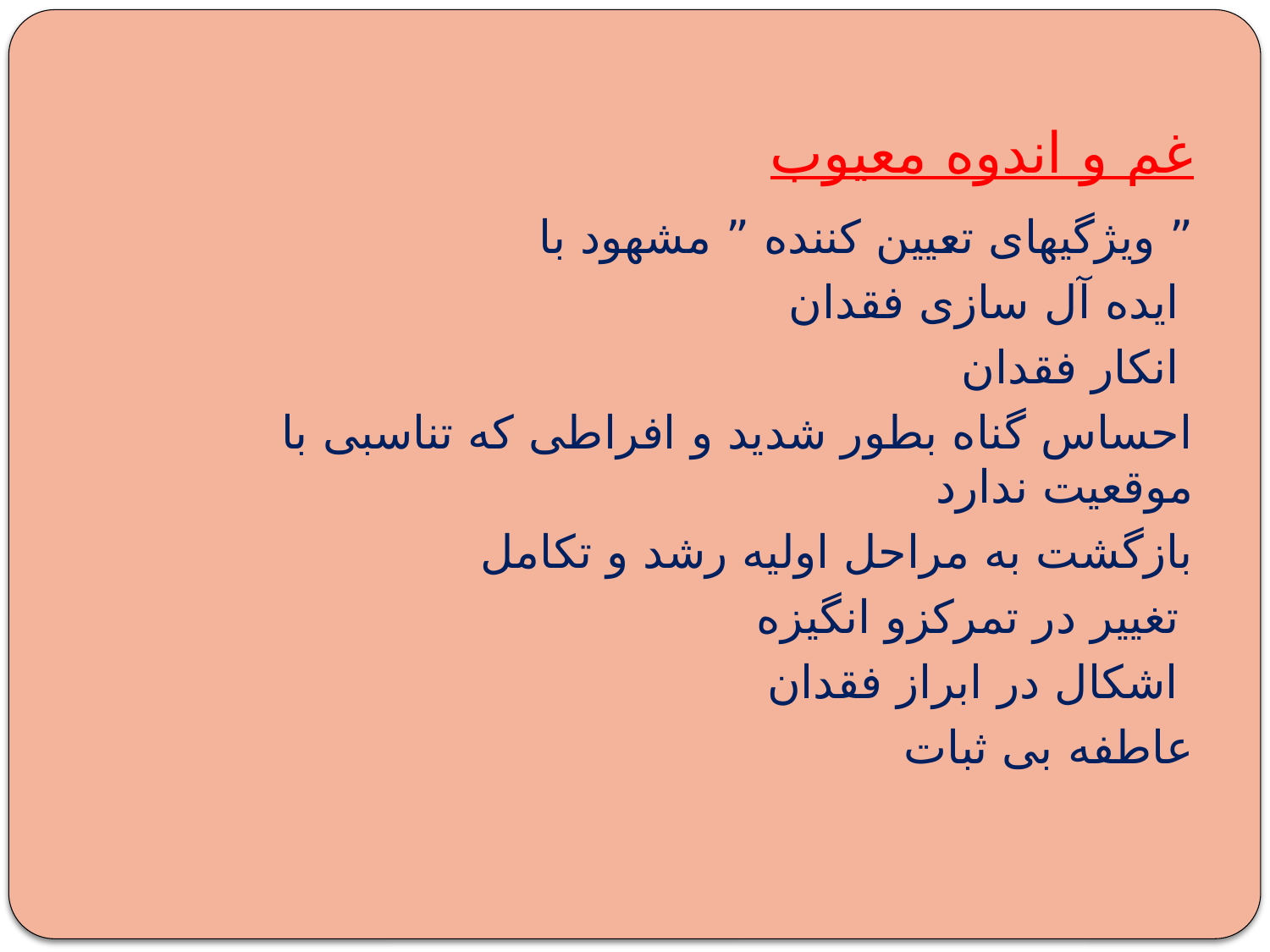

# غم و اندوه معیوب
ویژگیهای تعیین کننده ” مشهود با ”
ایده آل سازی فقدان
انکار فقدان
احساس گناه بطور شدید و افراطی که تناسبی با موقعیت ندارد
بازگشت به مراحل اولیه رشد و تکامل
تغییر در تمرکزو انگیزه
اشکال در ابراز فقدان
عاطفه بی ثبات